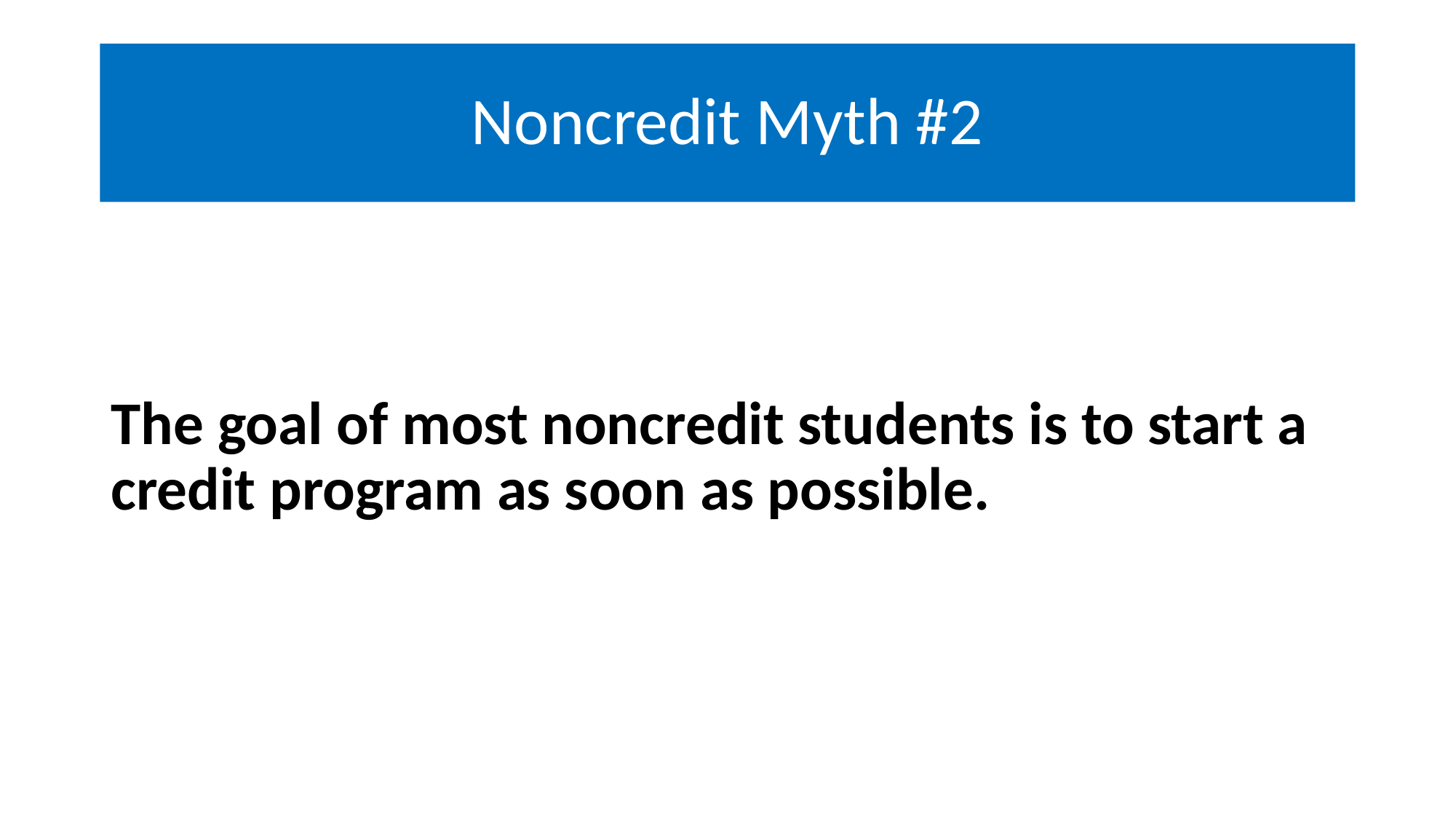

# Noncredit Myth #2

The goal of most noncredit students is to start a credit program as soon as possible.